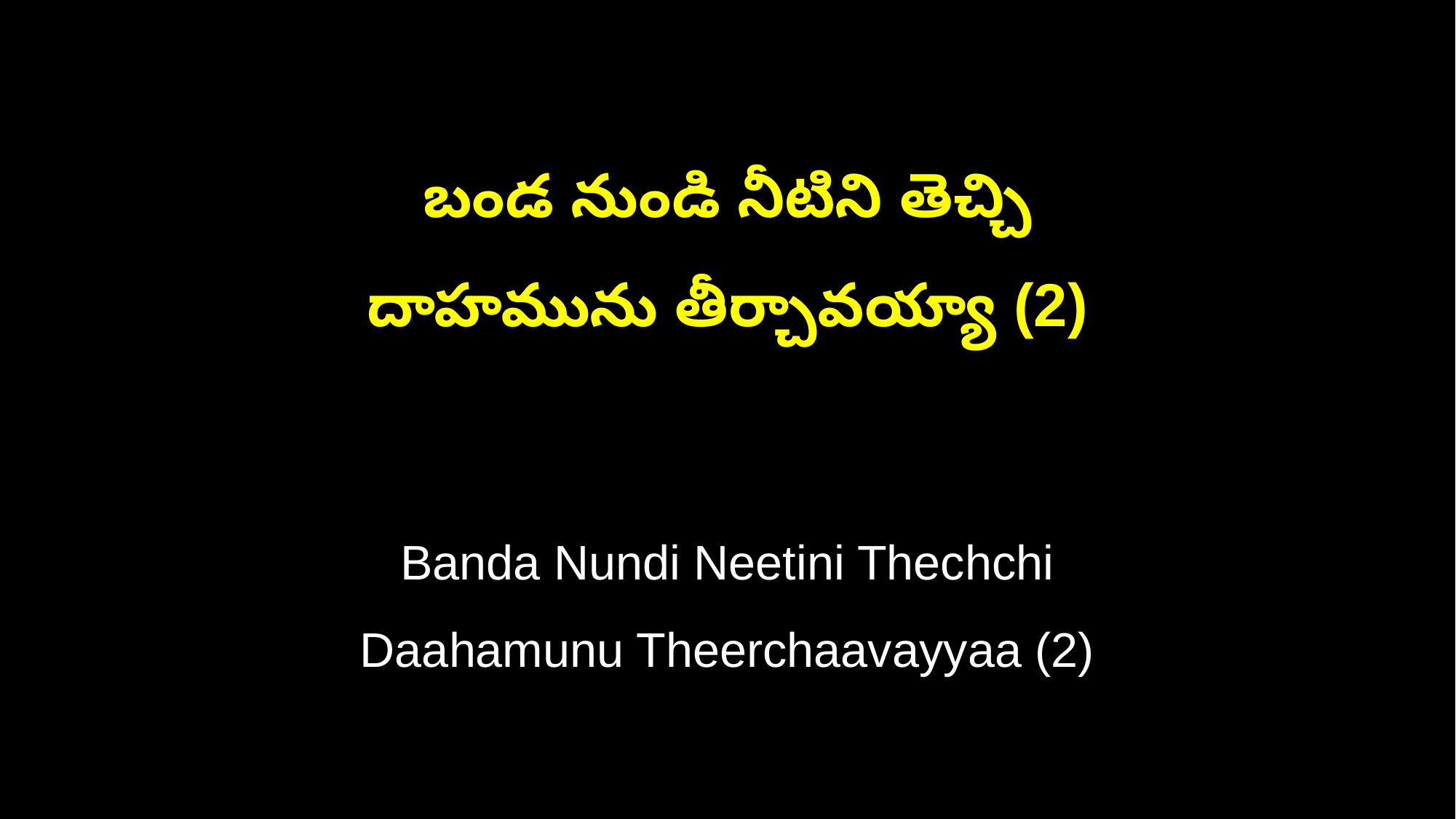

బండ నుండి నీటిని తెచ్చి
దాహమును తీర్చావయ్యా (2)
Banda Nundi Neetini Thechchi
Daahamunu Theerchaavayyaa (2)